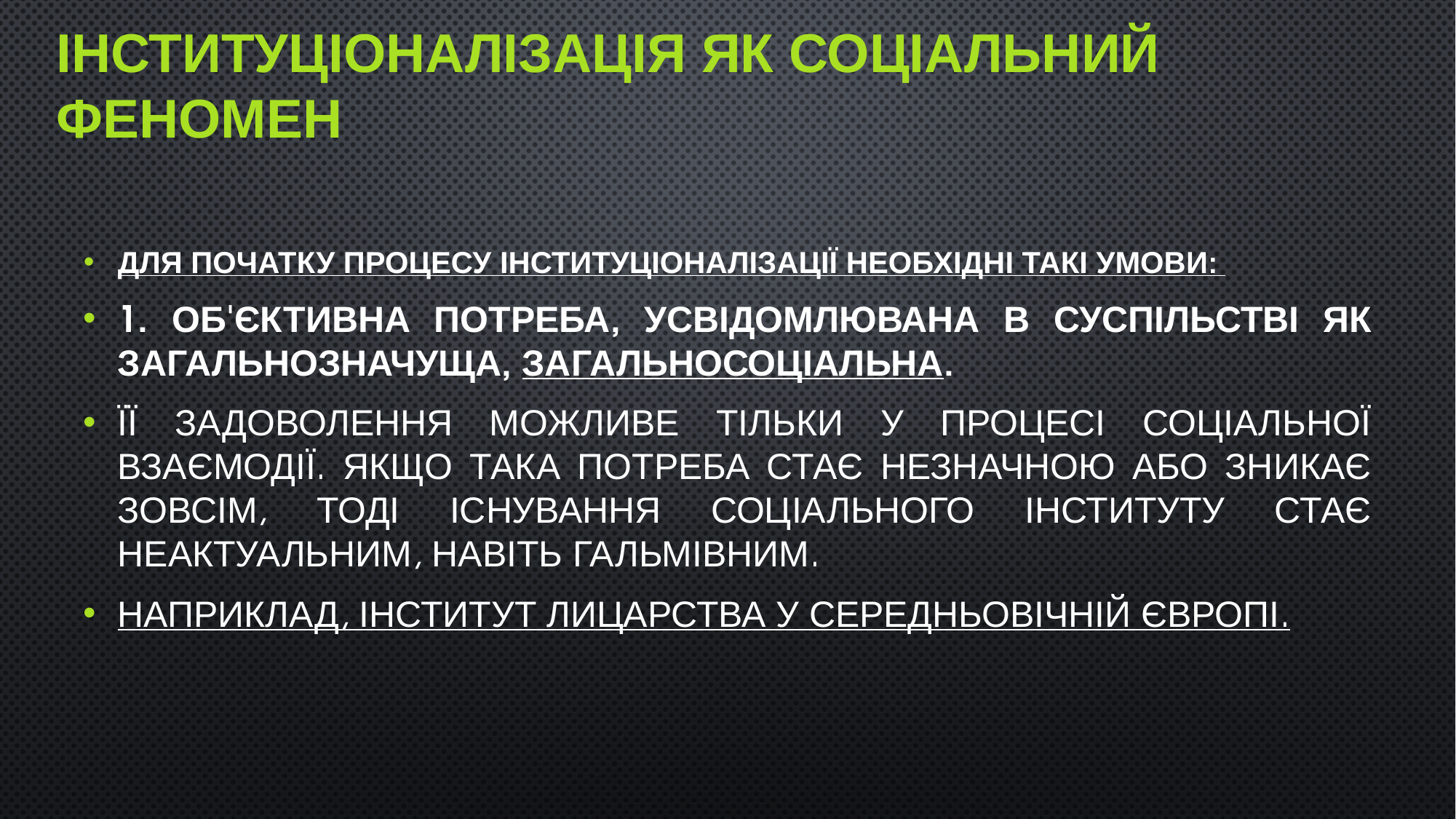

# Інституціоналізація як соціальний феномен
Для початку процесу інституціоналізації необхідні такі умови:
1. Об'єктивна потреба, усвідомлювана в суспільстві як загальнозначуща, загальносоціальна.
Її задоволення можливе тільки у процесі соціальної взаємодії. Якщо така потреба стає незначною або зникає зовсім, тоді існування соціального інституту стає неактуальним, навіть гальмівним.
Наприклад, інститут лицарства у середньовічній Європі.